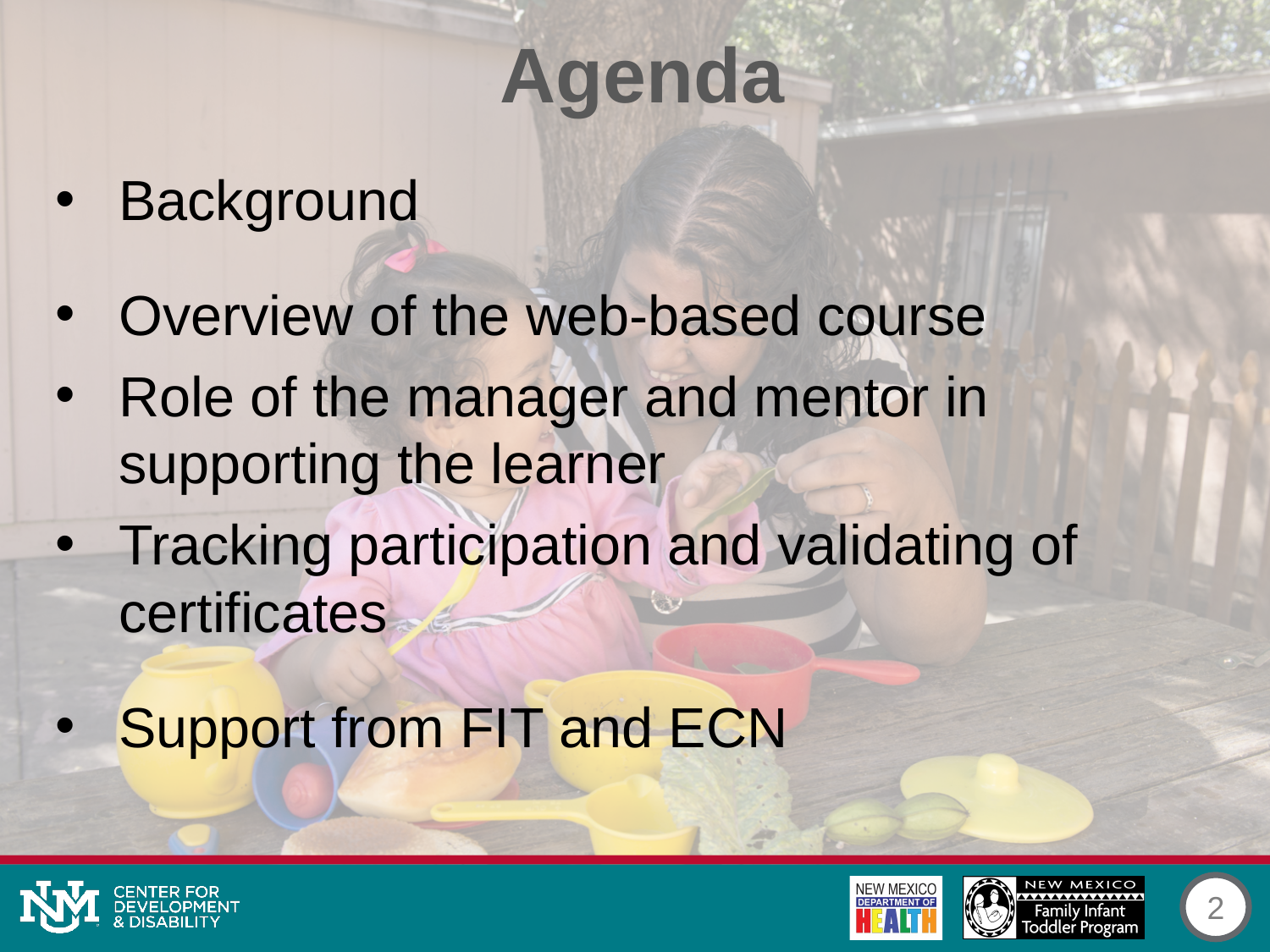

# Agenda
Background
Overview of the web-based course
Role of the manager and mentor in supporting the learner
Tracking participation and validating of certificates
Support from FIT and ECN

2